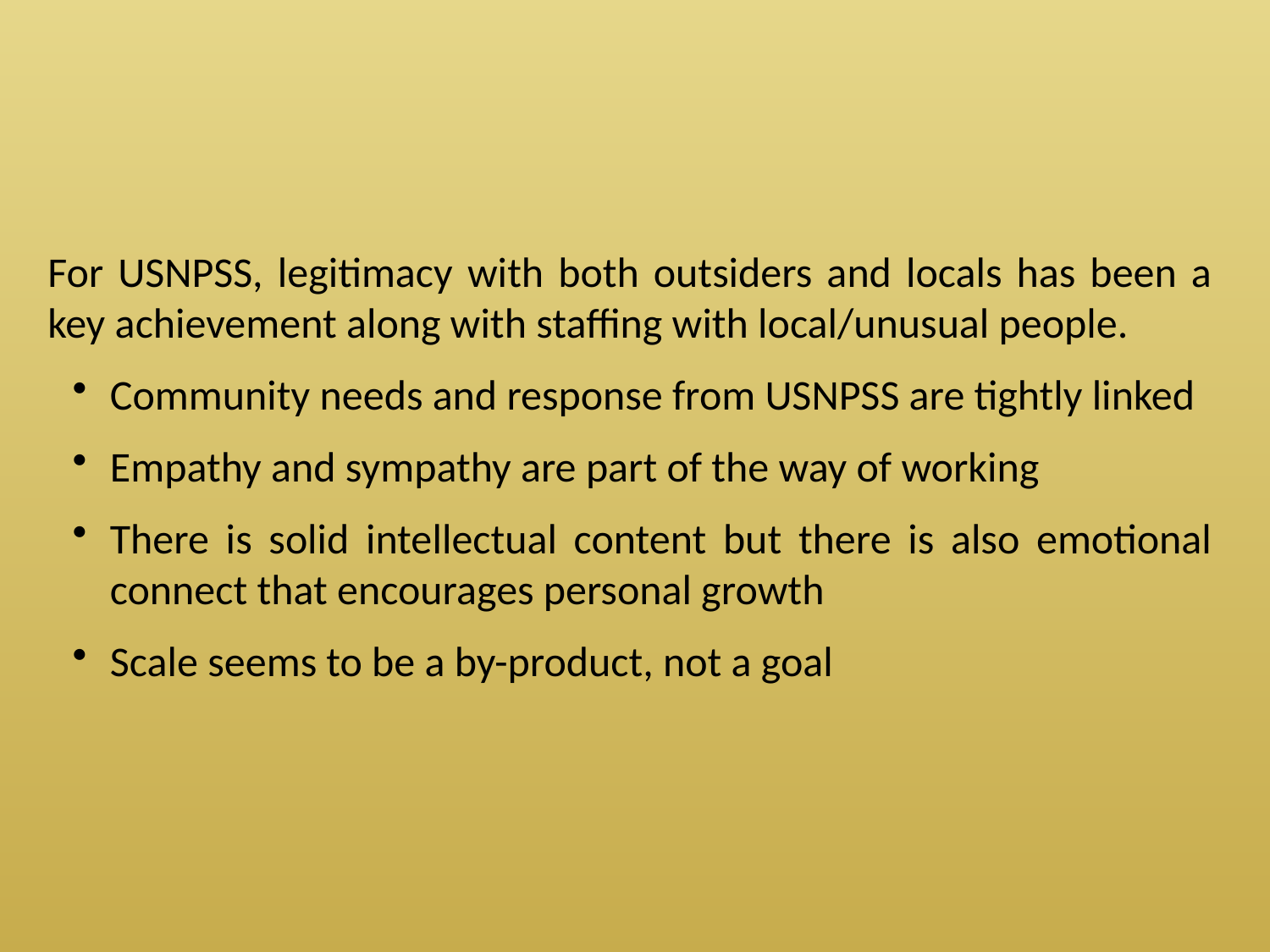

For USNPSS, legitimacy with both outsiders and locals has been a key achievement along with staffing with local/unusual people.
Community needs and response from USNPSS are tightly linked
Empathy and sympathy are part of the way of working
There is solid intellectual content but there is also emotional connect that encourages personal growth
Scale seems to be a by-product, not a goal